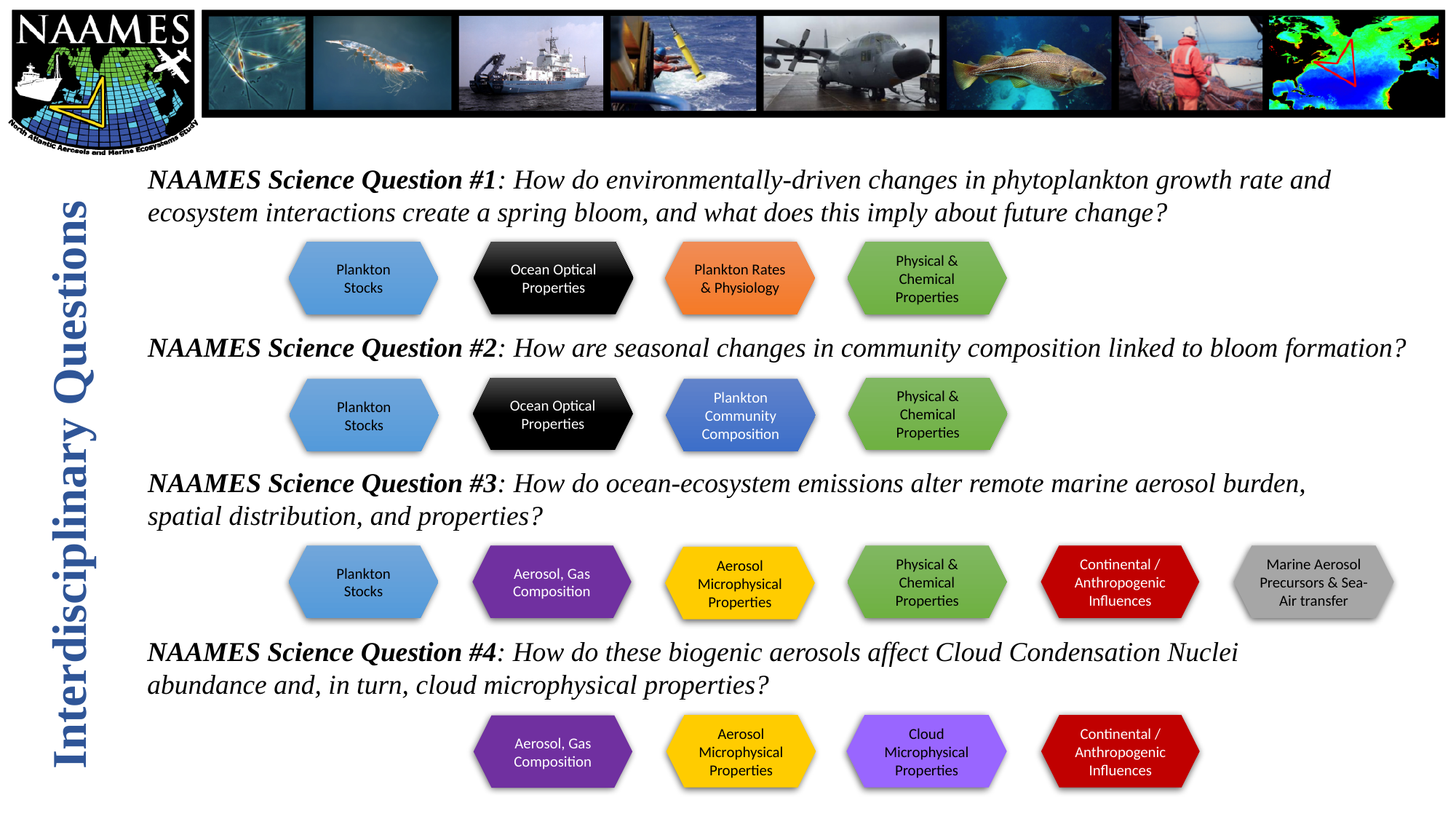

NAAMES Science Question #1: How do environmentally-driven changes in phytoplankton growth rate and ecosystem interactions create a spring bloom, and what does this imply about future change?
Ocean Optical Properties
Plankton Rates & Physiology
Physical & Chemical Properties
Plankton Stocks
NAAMES Science Question #2: How are seasonal changes in community composition linked to bloom formation?
Ocean Optical Properties
Physical & Chemical Properties
Plankton Stocks
Plankton Community Composition
Interdisciplinary Questions
NAAMES Science Question #3: How do ocean-ecosystem emissions alter remote marine aerosol burden, spatial distribution, and properties?
Physical & Chemical Properties
Continental / Anthropogenic Influences
Plankton Stocks
Aerosol, Gas Composition
Marine Aerosol Precursors & Sea-Air transfer
Aerosol Microphysical Properties
NAAMES Science Question #4: How do these biogenic aerosols affect Cloud Condensation Nuclei abundance and, in turn, cloud microphysical properties?
Continental / Anthropogenic Influences
Aerosol Microphysical Properties
Cloud Microphysical Properties
Aerosol, Gas Composition